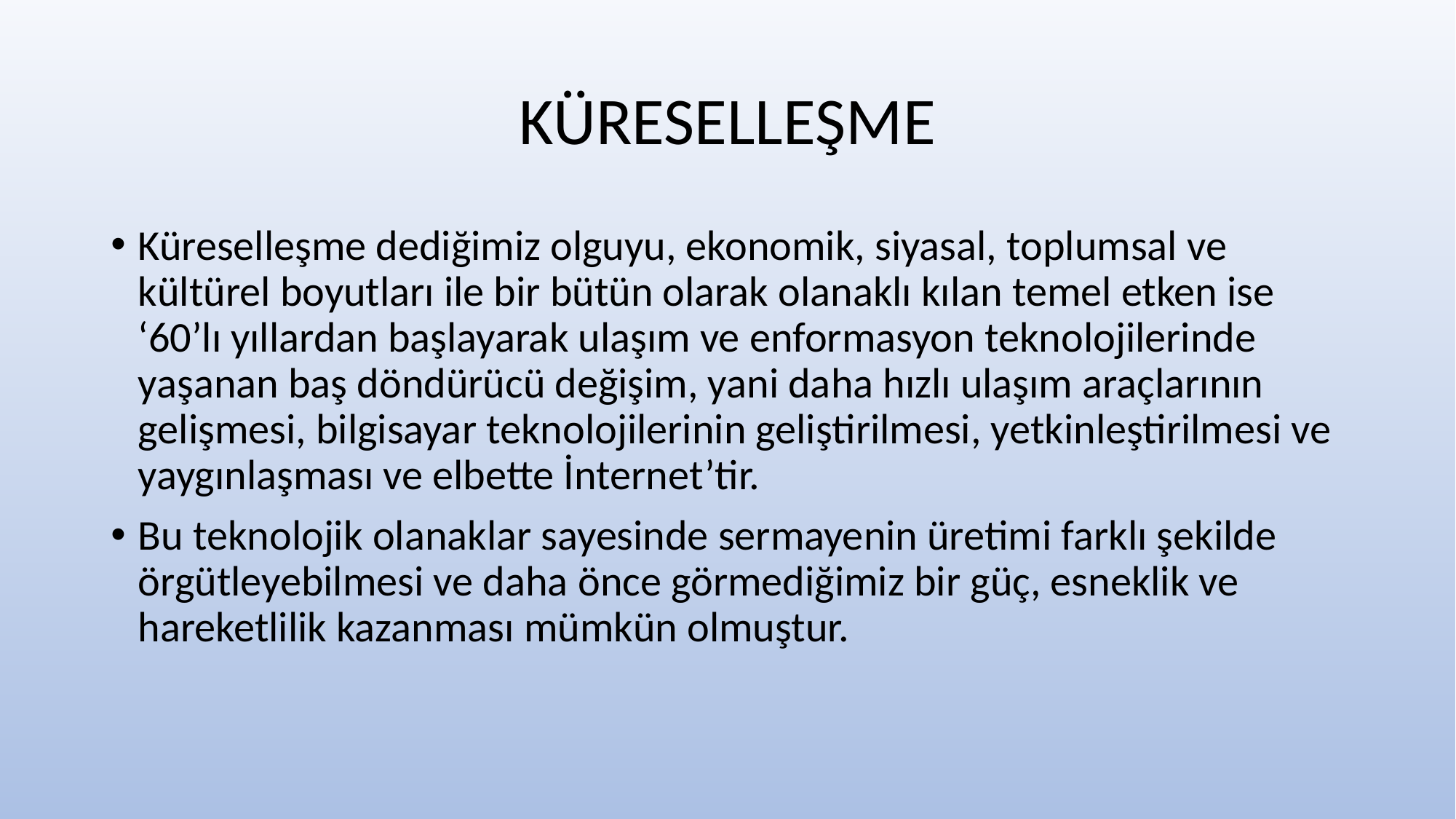

# KÜRESELLEŞME
Küreselleşme dediğimiz olguyu, ekonomik, siyasal, toplumsal ve kültürel boyutları ile bir bütün olarak olanaklı kılan temel etken ise ‘60’lı yıllardan başlayarak ulaşım ve enformasyon teknolojilerinde yaşanan baş döndürücü değişim, yani daha hızlı ulaşım araçlarının gelişmesi, bilgisayar teknolojilerinin geliştirilmesi, yetkinleştirilmesi ve yaygınlaşması ve elbette İnternet’tir.
Bu teknolojik olanaklar sayesinde sermayenin üretimi farklı şekilde örgütleyebilmesi ve daha önce görmediğimiz bir güç, esneklik ve hareketlilik kazanması mümkün olmuştur.